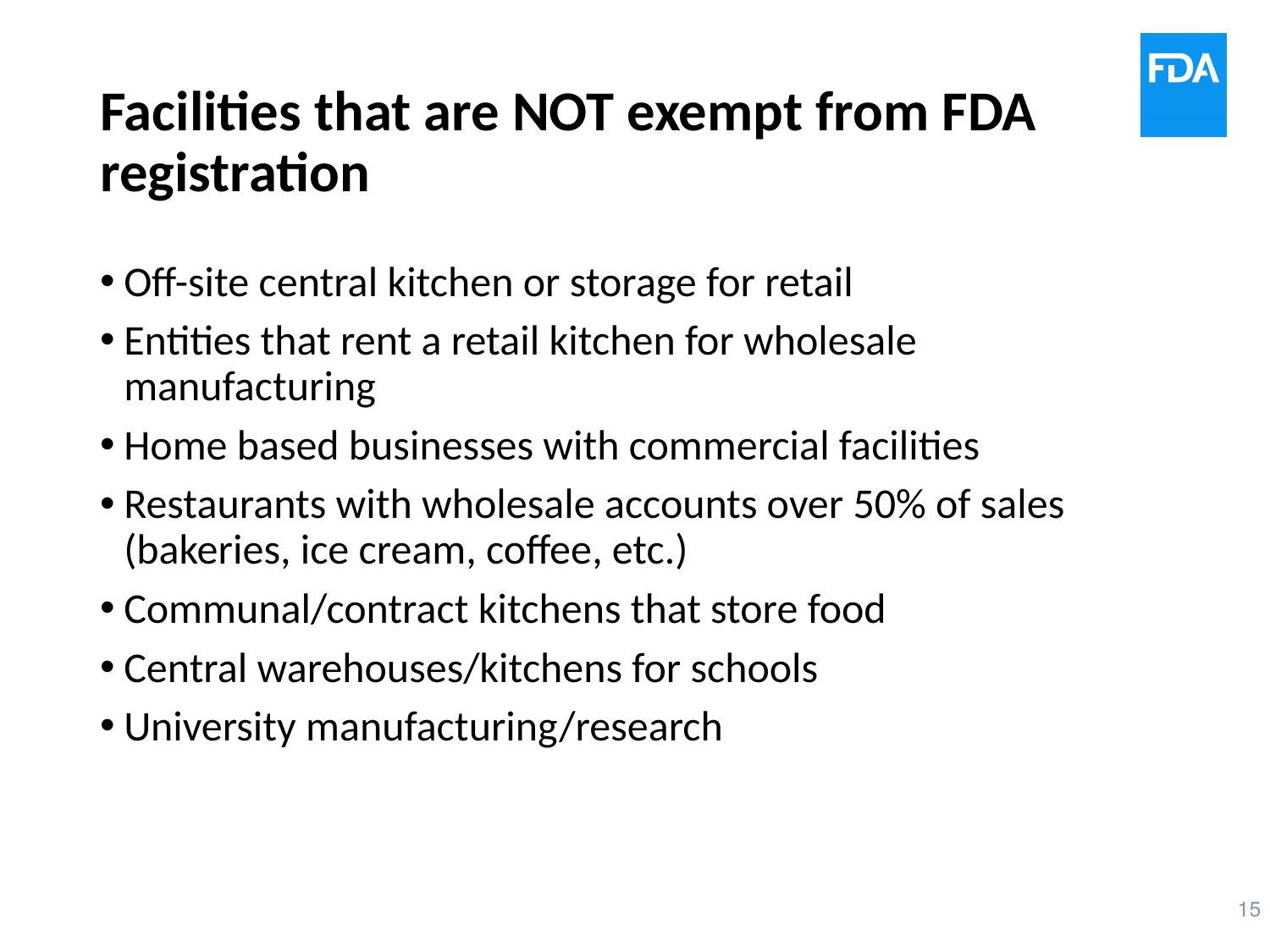

# Facilities that are NOT exempt from FDA registration
Off-site central kitchen or storage for retail
Entities that rent a retail kitchen for wholesale manufacturing
Home based businesses with commercial facilities
Restaurants with wholesale accounts over 50% of sales (bakeries, ice cream, coffee, etc.)
Communal/contract kitchens that store food
Central warehouses/kitchens for schools
University manufacturing/research